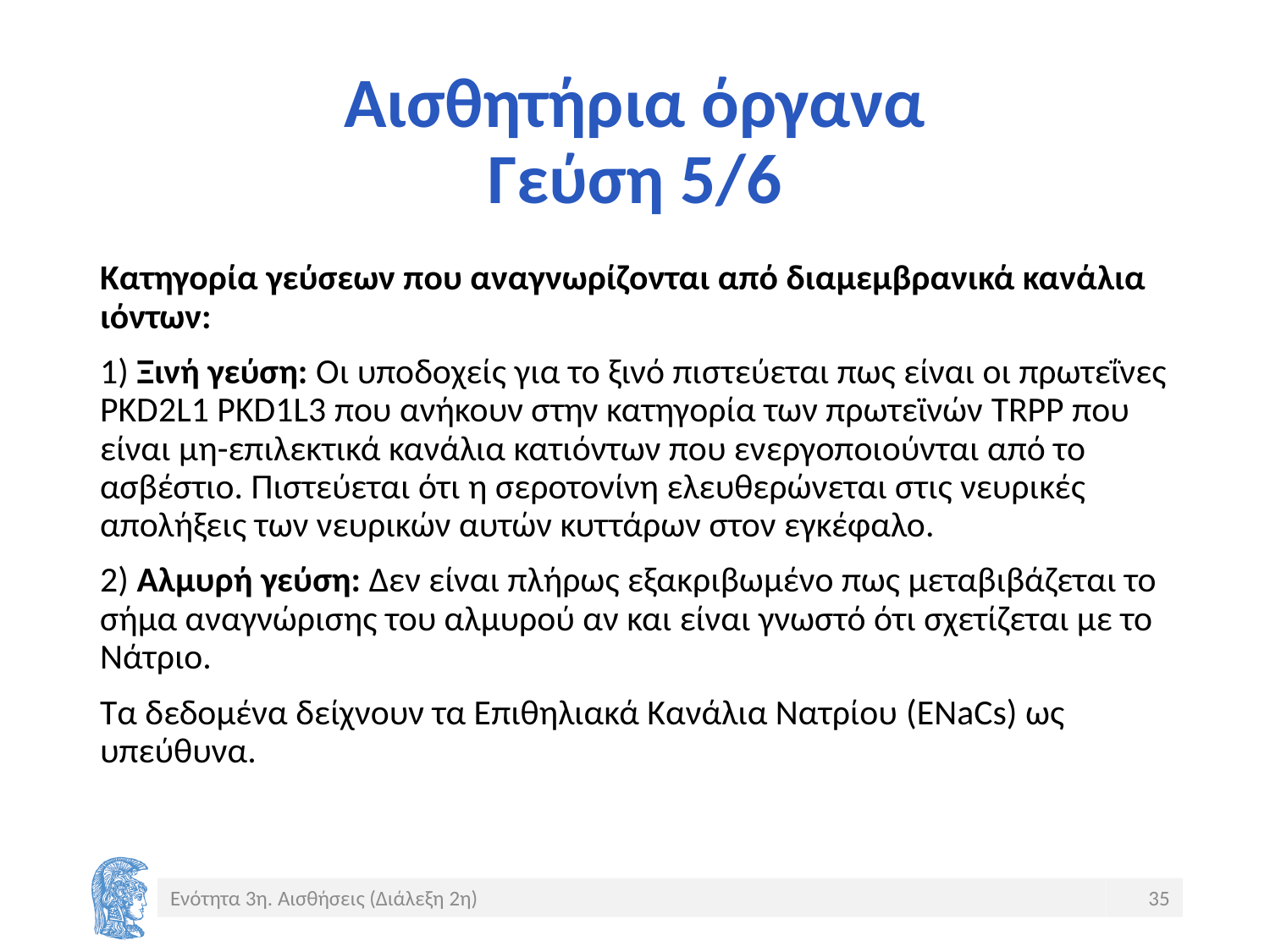

# Αισθητήρια όργανα Γεύση 5/6
Κατηγορία γεύσεων που αναγνωρίζονται από διαμεμβρανικά κανάλια ιόντων:
1) Ξινή γεύση: Οι υποδοχείς για το ξινό πιστεύεται πως είναι οι πρωτεΐνες PKD2L1 PKD1L3 που ανήκουν στην κατηγορία των πρωτεϊνών TRPP που είναι μη-επιλεκτικά κανάλια κατιόντων που ενεργοποιούνται από το ασβέστιο. Πιστεύεται ότι η σεροτονίνη ελευθερώνεται στις νευρικές απολήξεις των νευρικών αυτών κυττάρων στον εγκέφαλο.
2) Αλμυρή γεύση: Δεν είναι πλήρως εξακριβωμένο πως μεταβιβάζεται το σήμα αναγνώρισης του αλμυρού αν και είναι γνωστό ότι σχετίζεται με το Νάτριο.
Τα δεδομένα δείχνουν τα Επιθηλιακά Κανάλια Νατρίου (ENaCs) ως υπεύθυνα.

Ενότητα 3η. Αισθήσεις (Διάλεξη 2η)
35